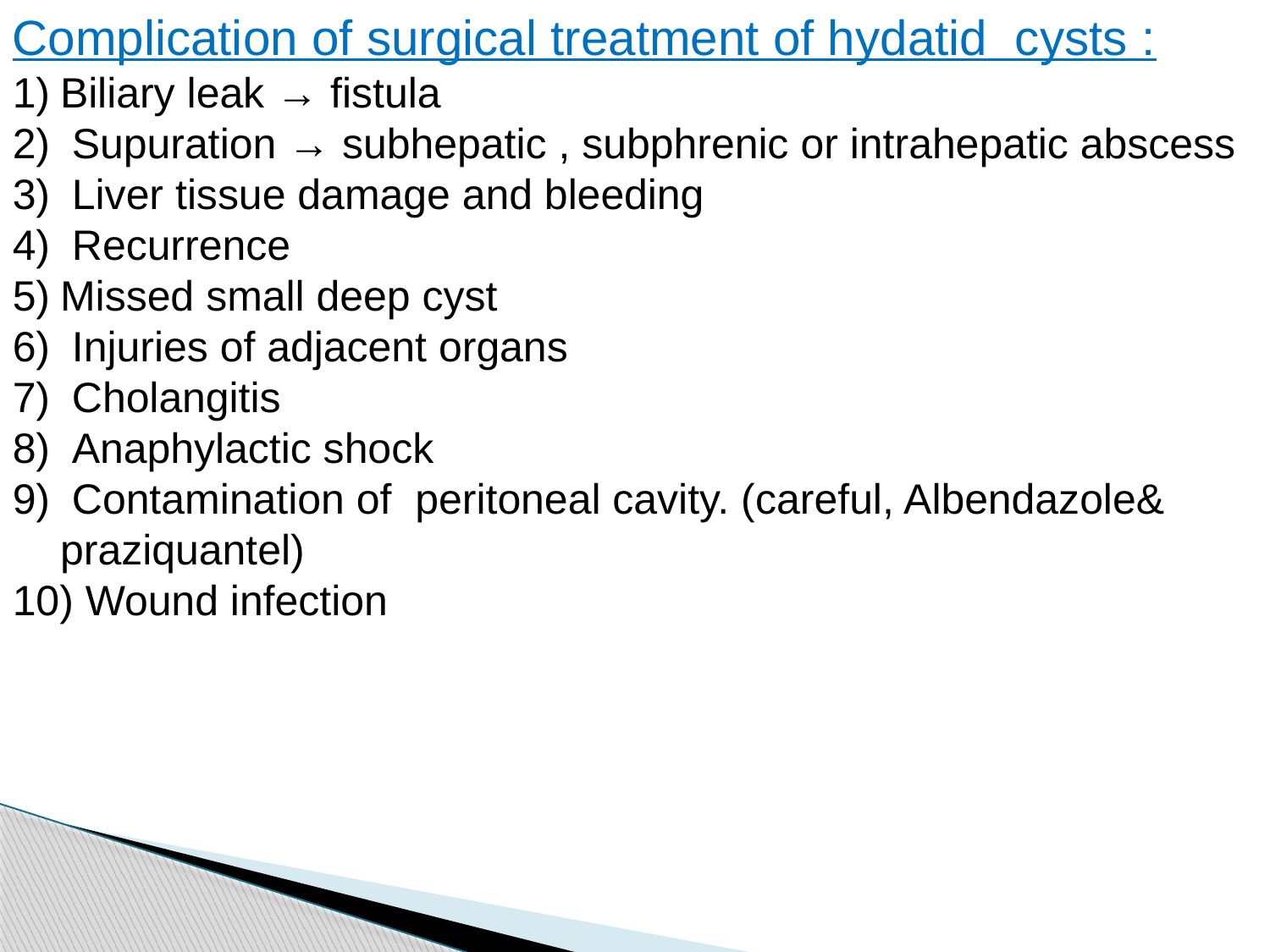

Complication of surgical treatment of hydatid  cysts :
Biliary leak → fistula
 Supuration → subhepatic , subphrenic or intrahepatic abscess
 Liver tissue damage and bleeding
 Recurrence
Missed small deep cyst
 Injuries of adjacent organs
 Cholangitis
 Anaphylactic shock
 Contamination of  peritoneal cavity. (careful, Albendazole& praziquantel)
 Wound infection